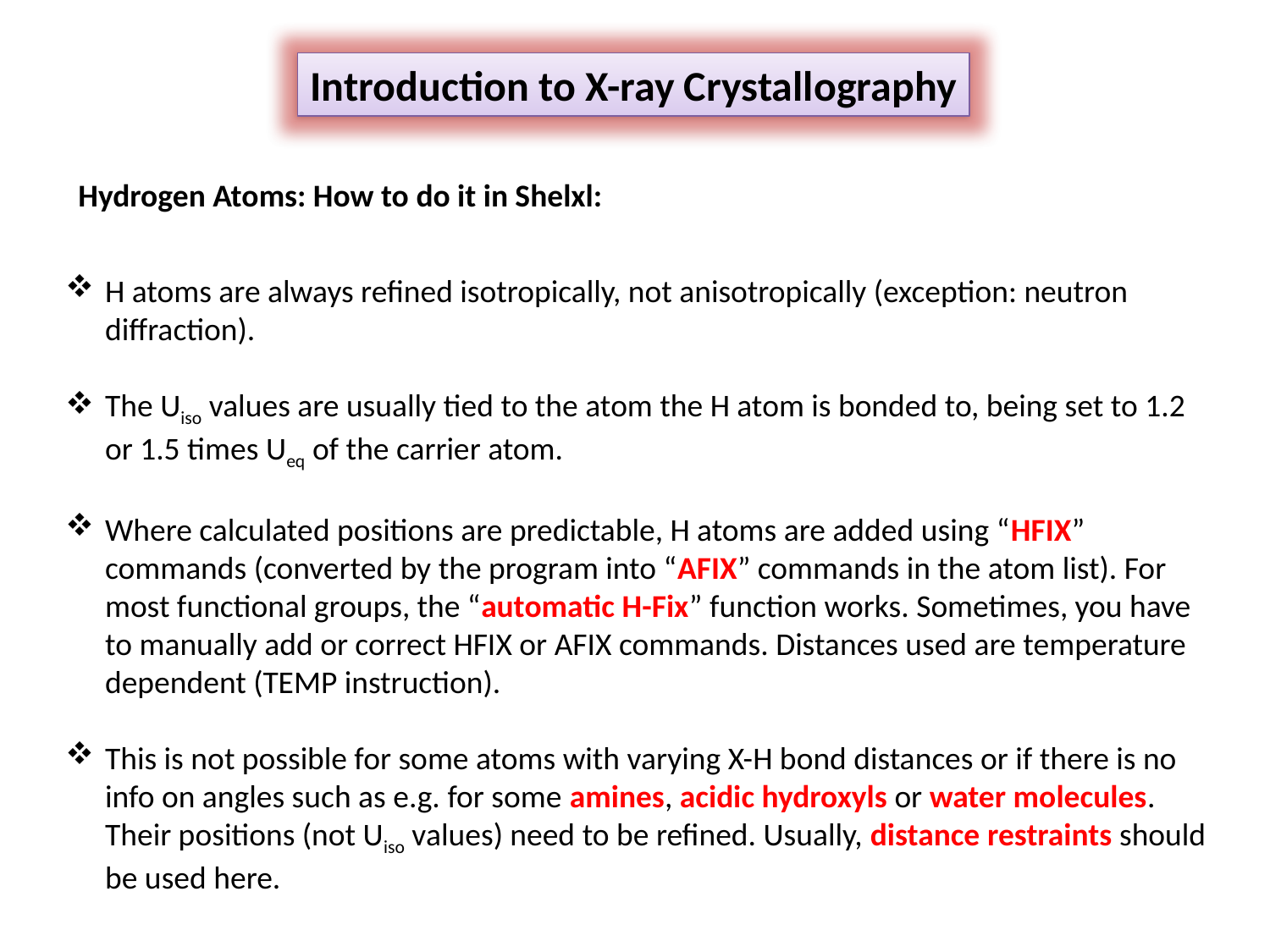

Introduction to X-ray Crystallography
Hydrogen Atoms: How to do it in Shelxl:
H atoms are always refined isotropically, not anisotropically (exception: neutron diffraction).

The Uiso values are usually tied to the atom the H atom is bonded to, being set to 1.2 or 1.5 times Ueq of the carrier atom.

Where calculated positions are predictable, H atoms are added using “HFIX” commands (converted by the program into “AFIX” commands in the atom list). For most functional groups, the “automatic H-Fix” function works. Sometimes, you have to manually add or correct HFIX or AFIX commands. Distances used are temperature dependent (TEMP instruction).

This is not possible for some atoms with varying X-H bond distances or if there is no info on angles such as e.g. for some amines, acidic hydroxyls or water molecules.  Their positions (not Uiso values) need to be refined. Usually, distance restraints should be used here.